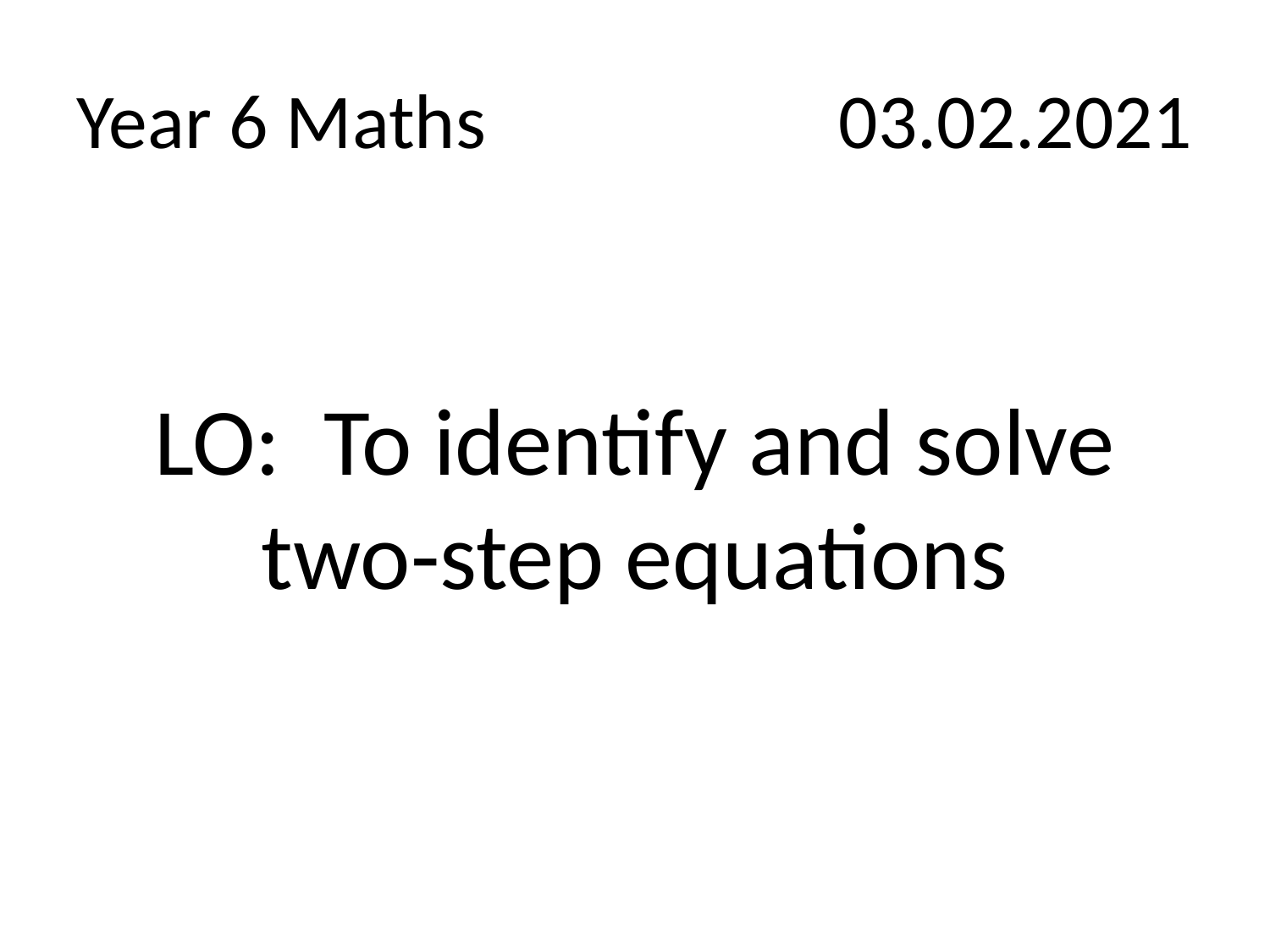

# Year 6 Maths			03.02.2021
LO:  To identify and solve two-step equations